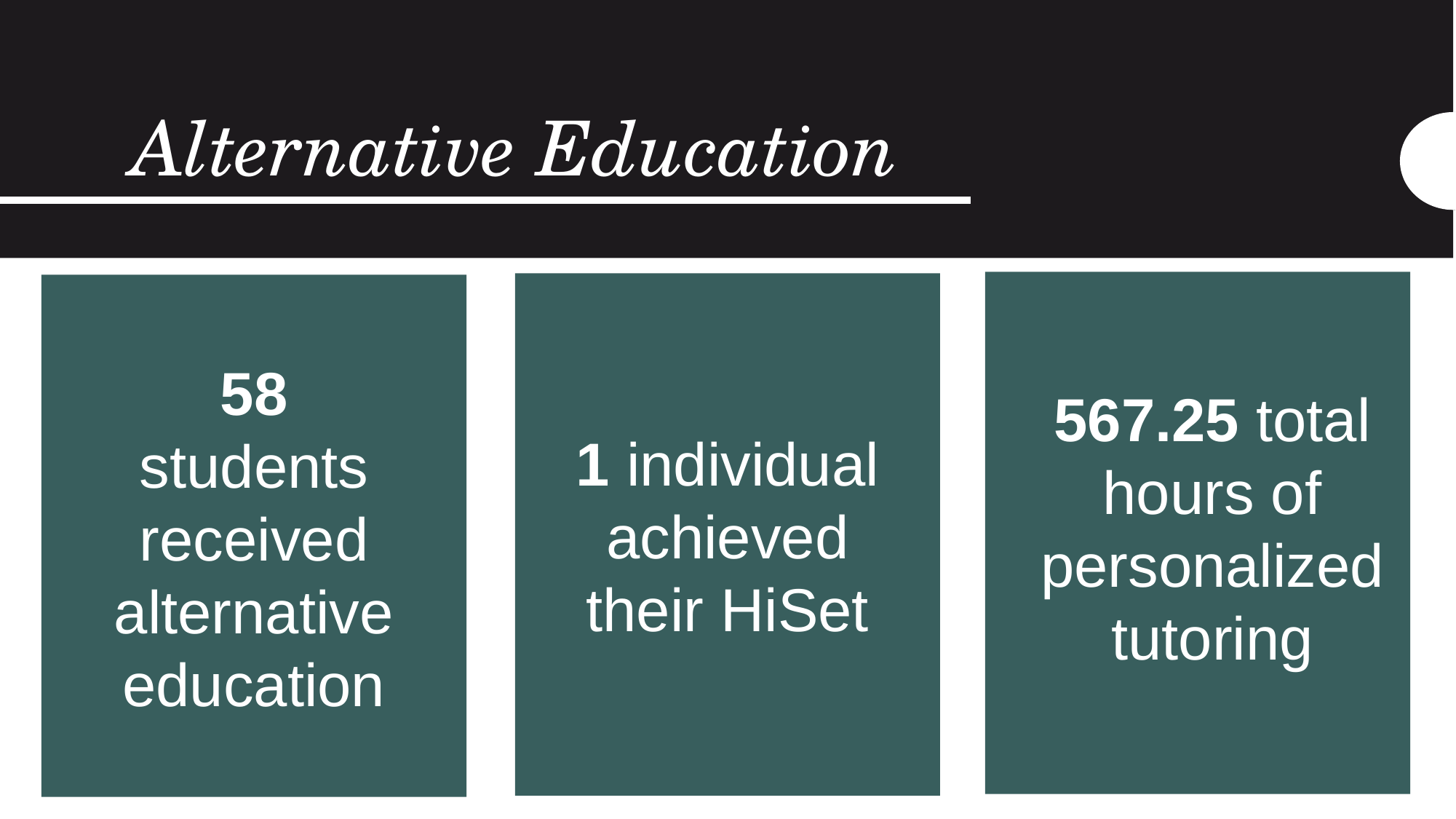

# Housing
Alternative Education

58 students received alternative education
567.25 total hours of personalized tutoring
1 individual achieved their HiSet
100individuals received deposit assistance
0 participants prepared for ACT/SAT or college testing